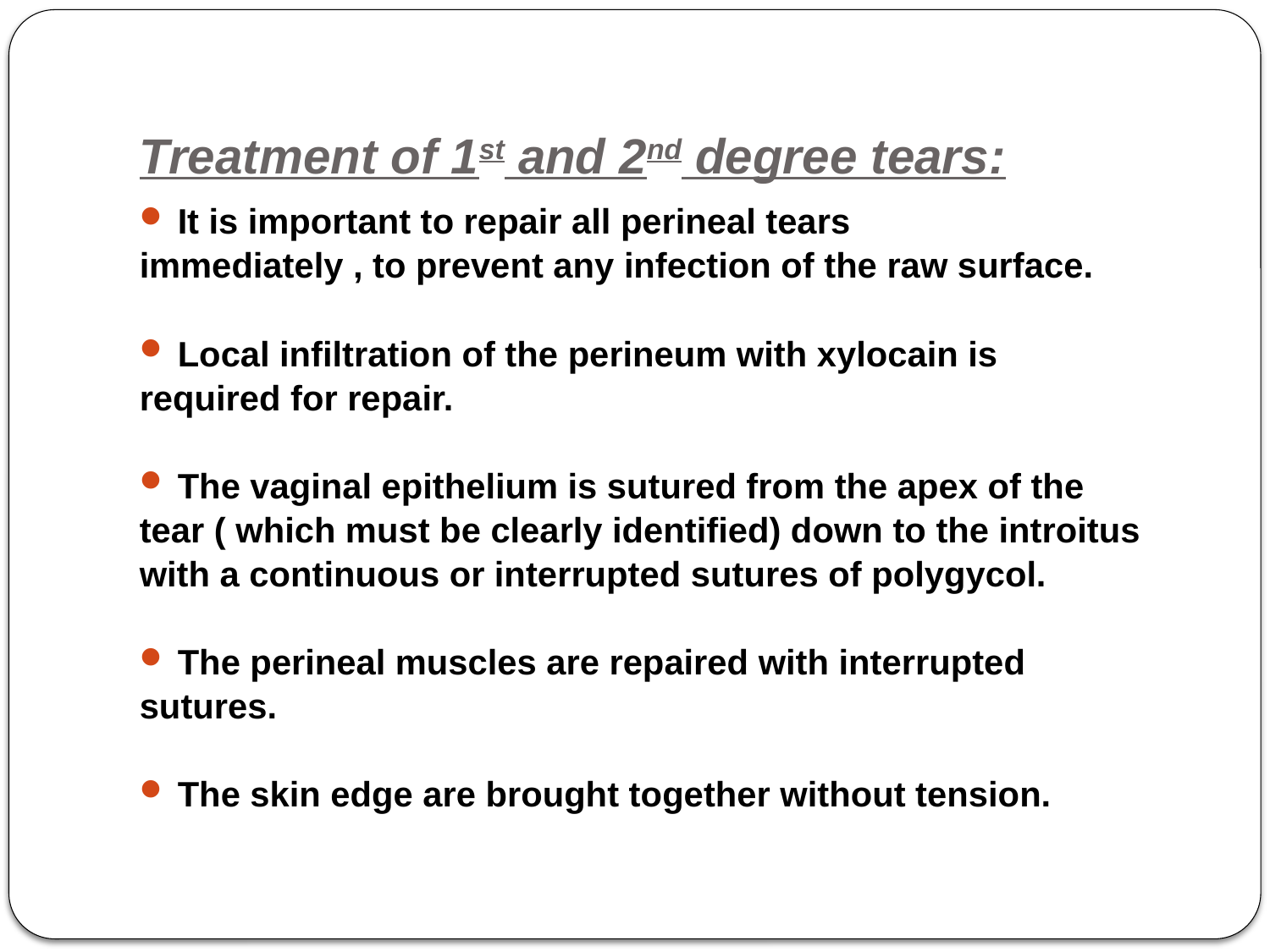

# Treatment of 1st and 2nd degree tears:
It is important to repair all perineal tears
immediately , to prevent any infection of the raw surface.

Local infiltration of the perineum with xylocain is
required for repair.

The vaginal epithelium is sutured from the apex of the
tear ( which must be clearly identified) down to the introitus
with a continuous or interrupted sutures of polygycol.

The perineal muscles are repaired with interrupted
sutures.

The skin edge are brought together without tension.